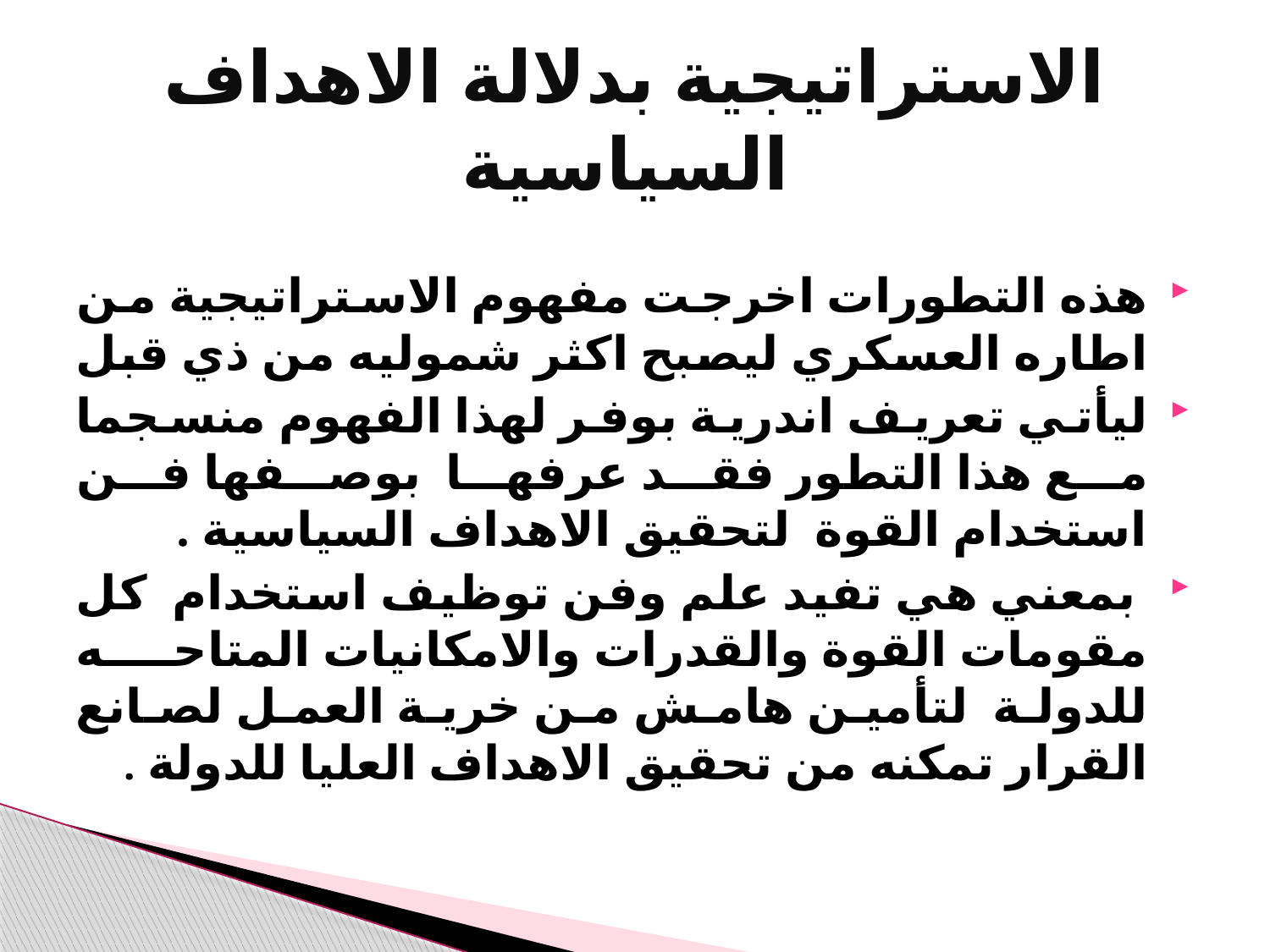

# الاستراتيجية بدلالة الاهداف السياسية

هذه التطورات اخرجت مفهوم الاستراتيجية من اطاره العسكري ليصبح اكثر شموليه من ذي قبل
ليأتي تعريف اندرية بوفر لهذا الفهوم منسجما مع هذا التطور فقد عرفها  بوصفها فن استخدام القوة  لتحقيق الاهداف السياسية .
 بمعني هي تفيد علم وفن توظيف استخدام  كل مقومات القوة والقدرات والامكانيات المتاحه للدولة  لتأمين هامش من خرية العمل لصانع القرار تمكنه من تحقيق الاهداف العليا للدولة .